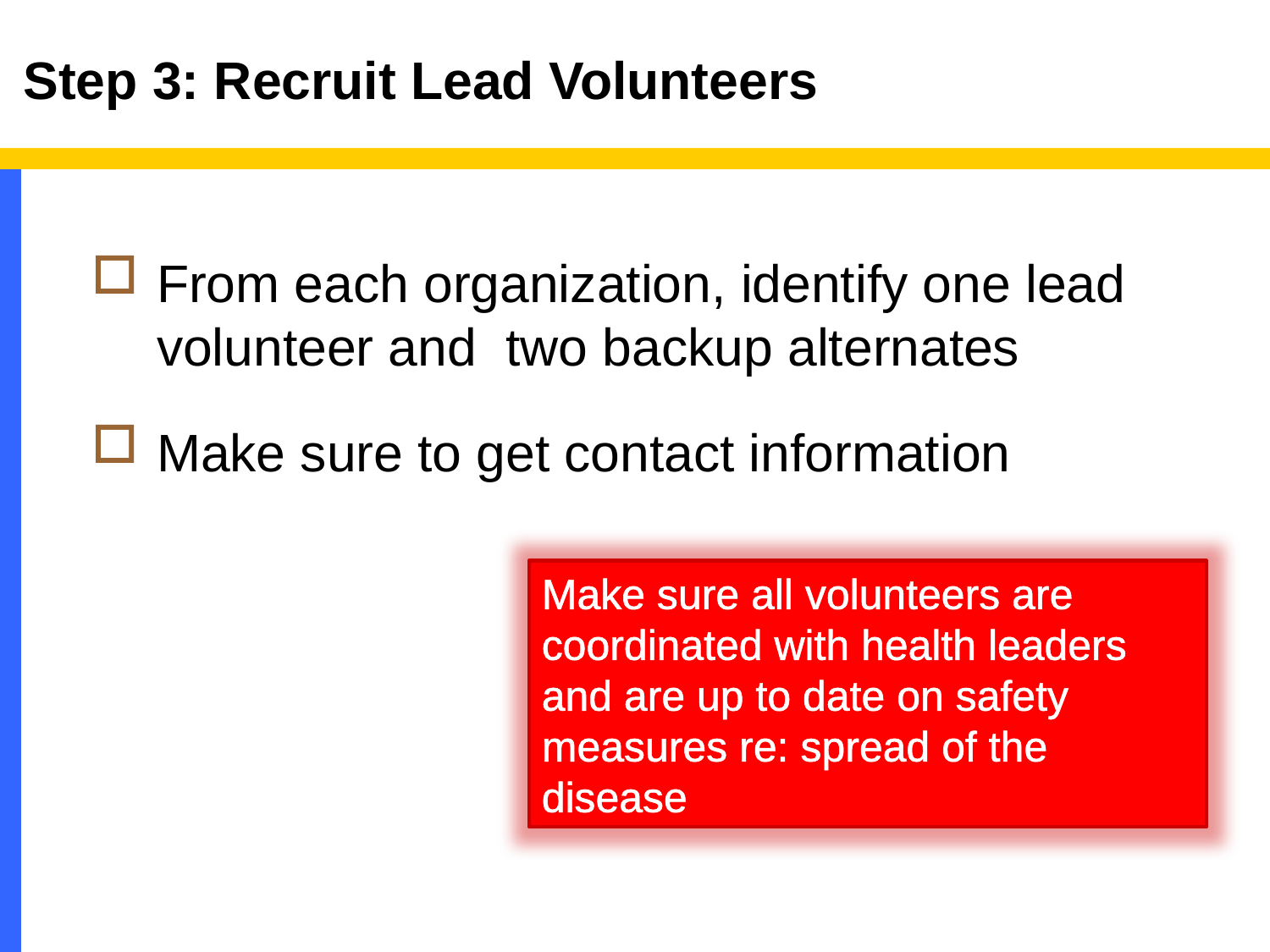

# Step 3: Recruit Lead Volunteers
From each organization, identify one lead volunteer and  two backup alternates
Make sure to get contact information
Make sure all volunteers are coordinated with health leaders and are up to date on safety measures re: spread of the disease